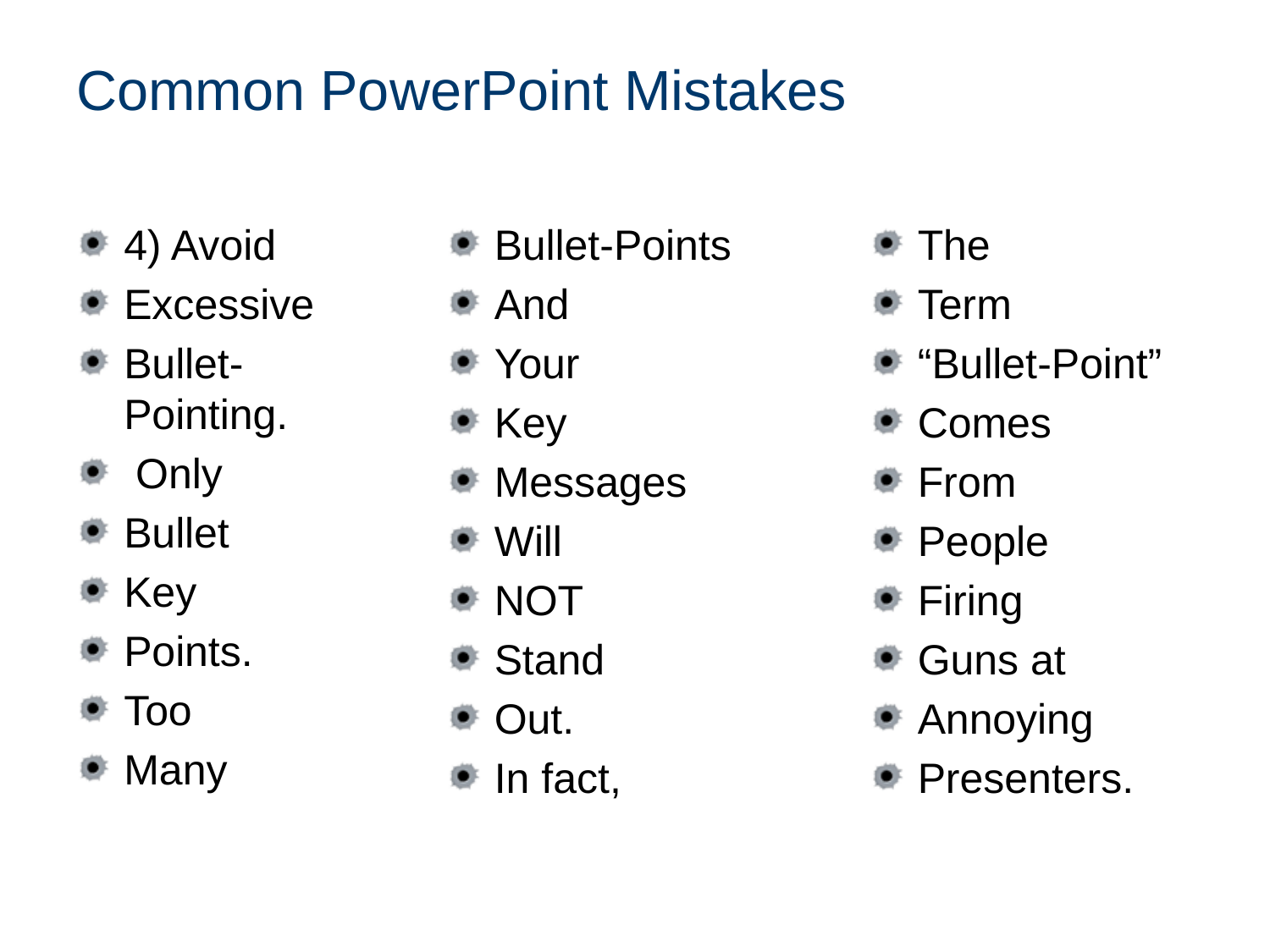

# Common PowerPoint Mistakes
4) Avoid
Excessive
Bullet-Pointing.
 Only
Bullet
Key
Points.
Too
Many
Bullet-Points
And
Your
Key
Messages
Will
NOT
Stand
Out.
In fact,
The
Term
“Bullet-Point”
Comes
From
People
Firing
Guns at
Annoying
Presenters.